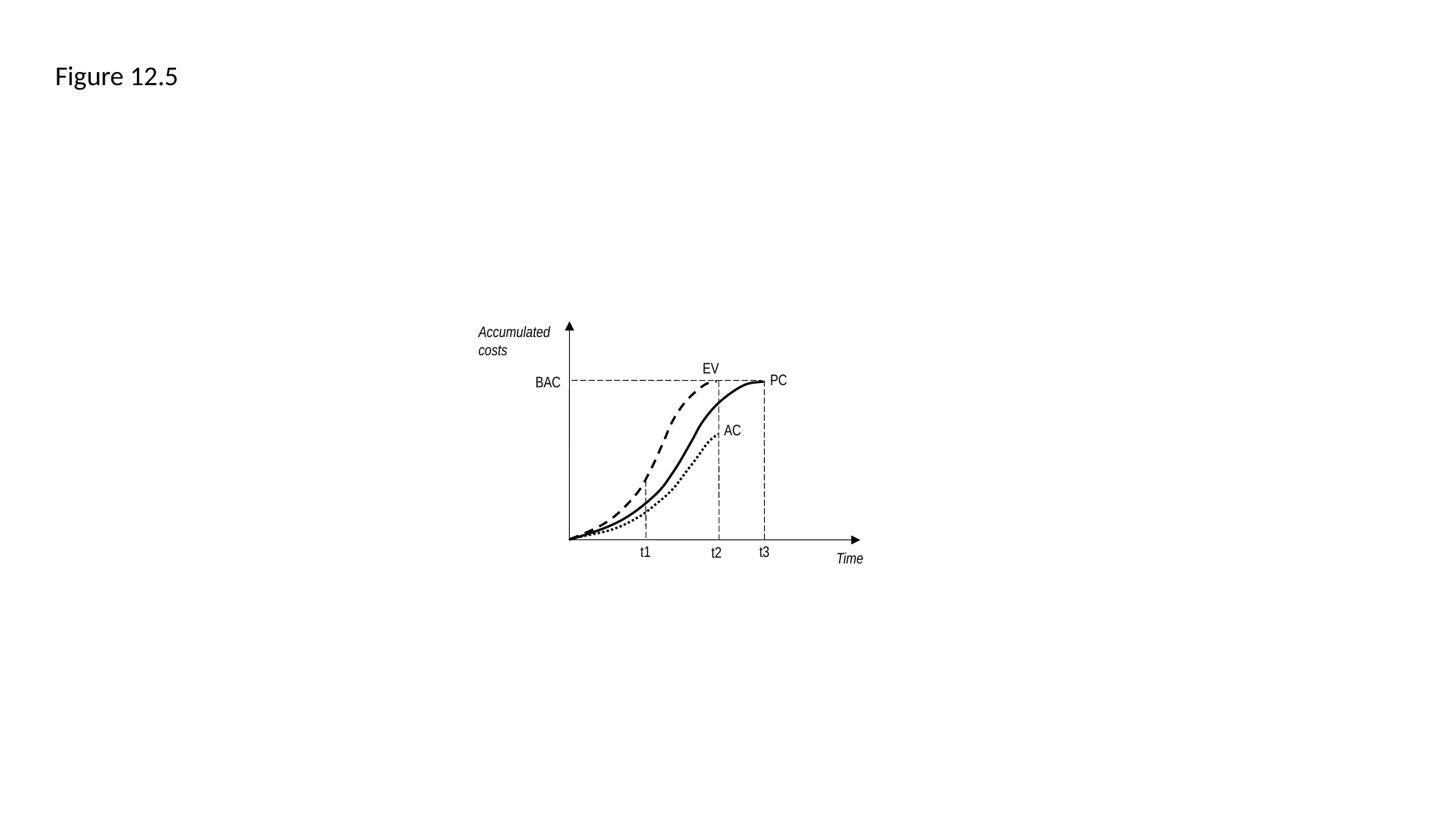

Figure 12.5
Accumulated
costs

EV
PC
BAC

AC

t3
t1
t2

Time